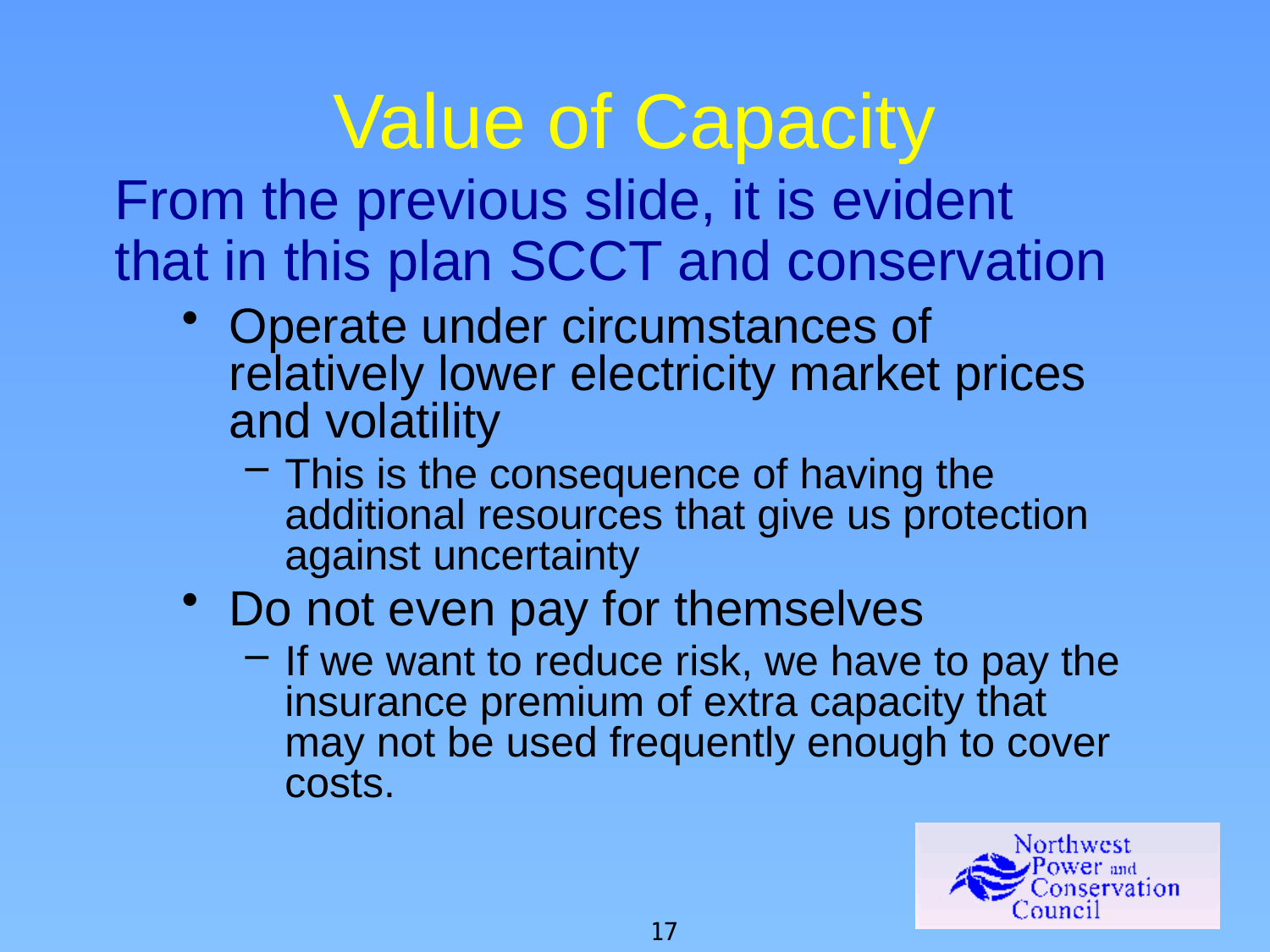

# Value of Capacity
From the previous slide, it is evident that in this plan SCCT and conservation
Operate under circumstances of relatively lower electricity market prices and volatility
This is the consequence of having the additional resources that give us protection against uncertainty
Do not even pay for themselves
If we want to reduce risk, we have to pay the insurance premium of extra capacity that may not be used frequently enough to cover costs.